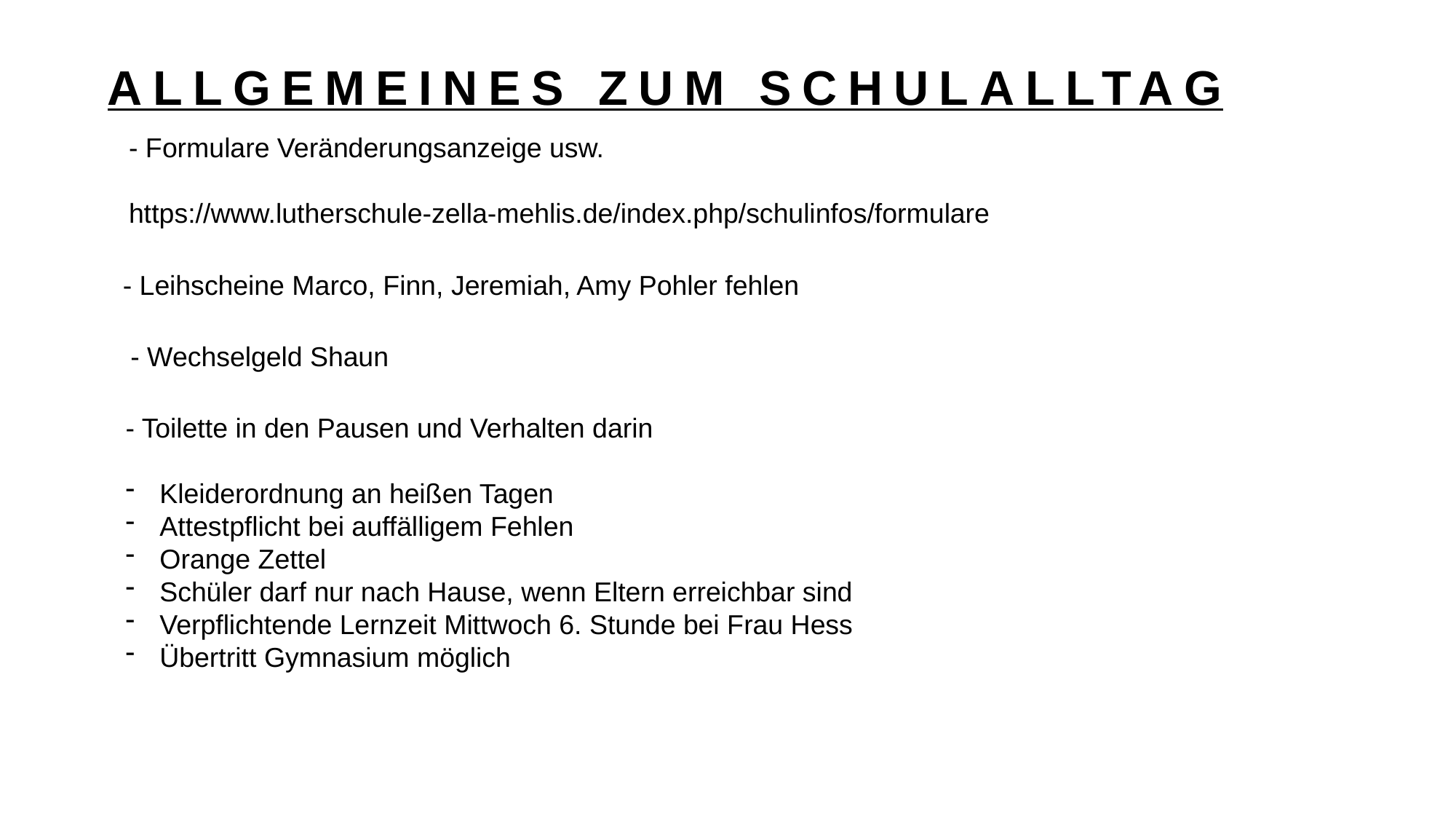

Allgemeines zum Schulalltag
- Formulare Veränderungsanzeige usw.

https://www.lutherschule-zella-mehlis.de/index.php/schulinfos/formulare
- Leihscheine Marco, Finn, Jeremiah, Amy Pohler fehlen
- Wechselgeld Shaun
- Toilette in den Pausen und Verhalten darin

Kleiderordnung an heißen Tagen
Attestpflicht bei auffälligem Fehlen
Orange Zettel
Schüler darf nur nach Hause, wenn Eltern erreichbar sind
Verpflichtende Lernzeit Mittwoch 6. Stunde bei Frau Hess
Übertritt Gymnasium möglich